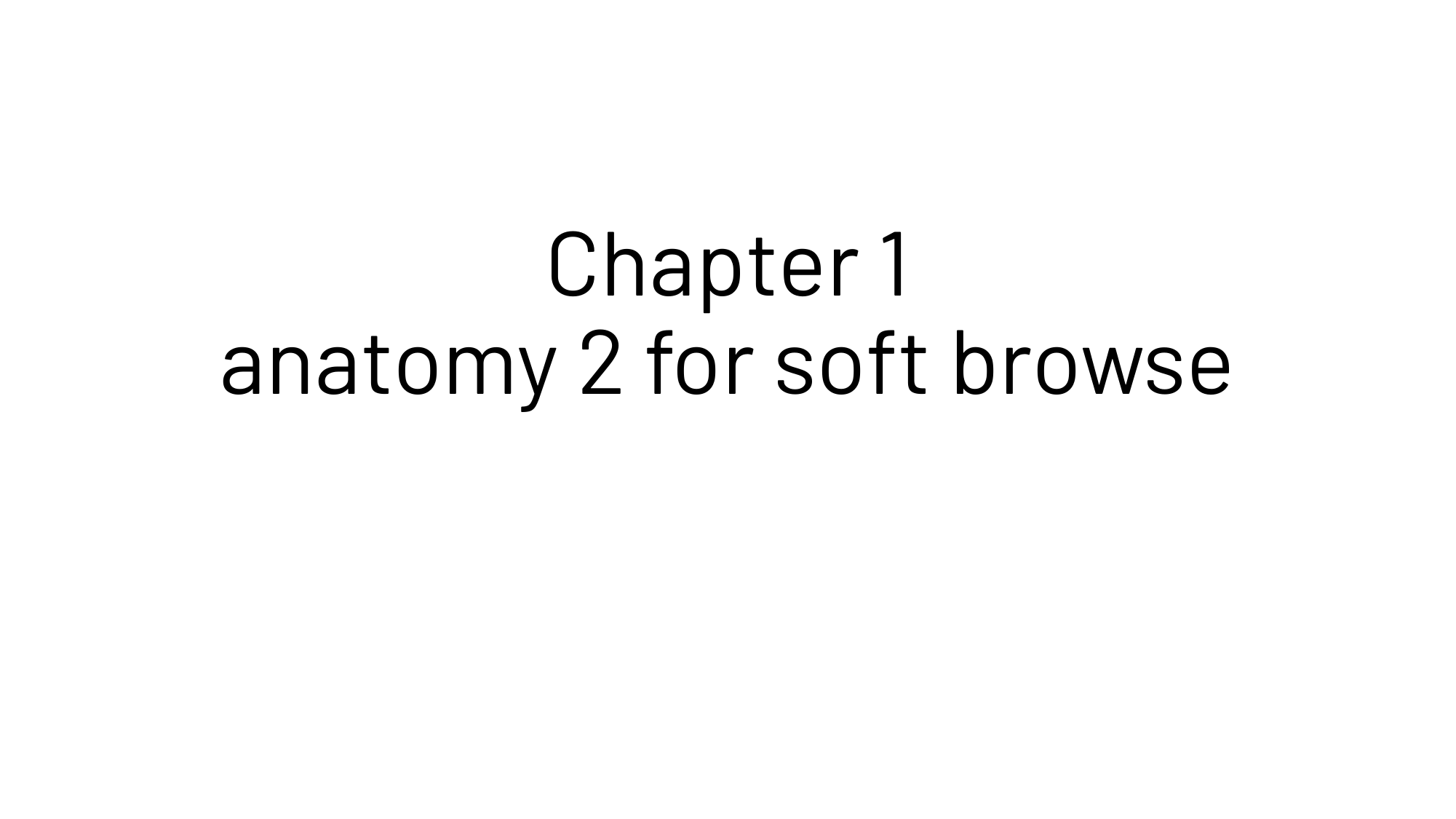

# Chapter 1 anatomy 2 for soft browse